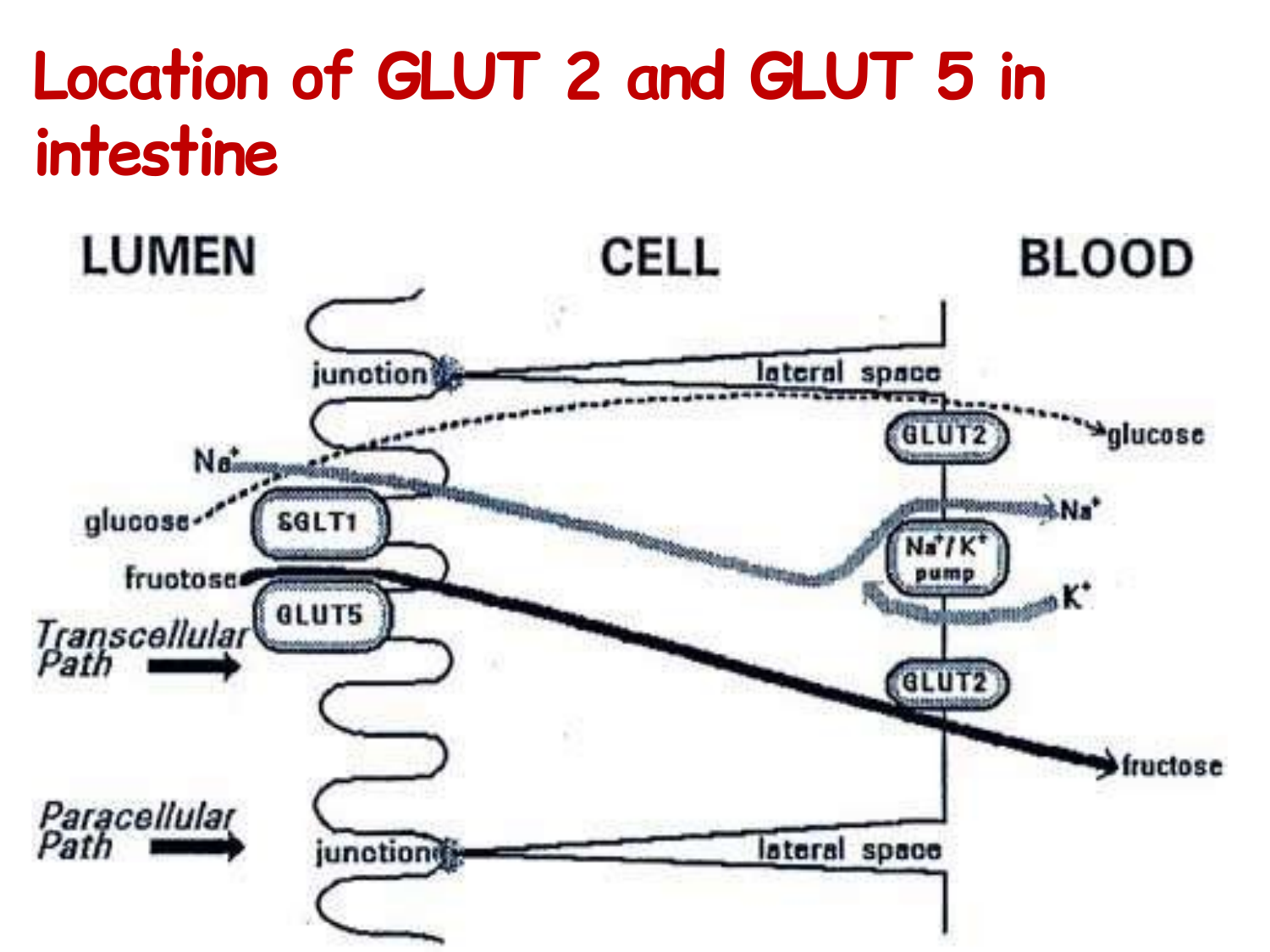

# Location of GLUT 2 and GLUT 5 in intestine